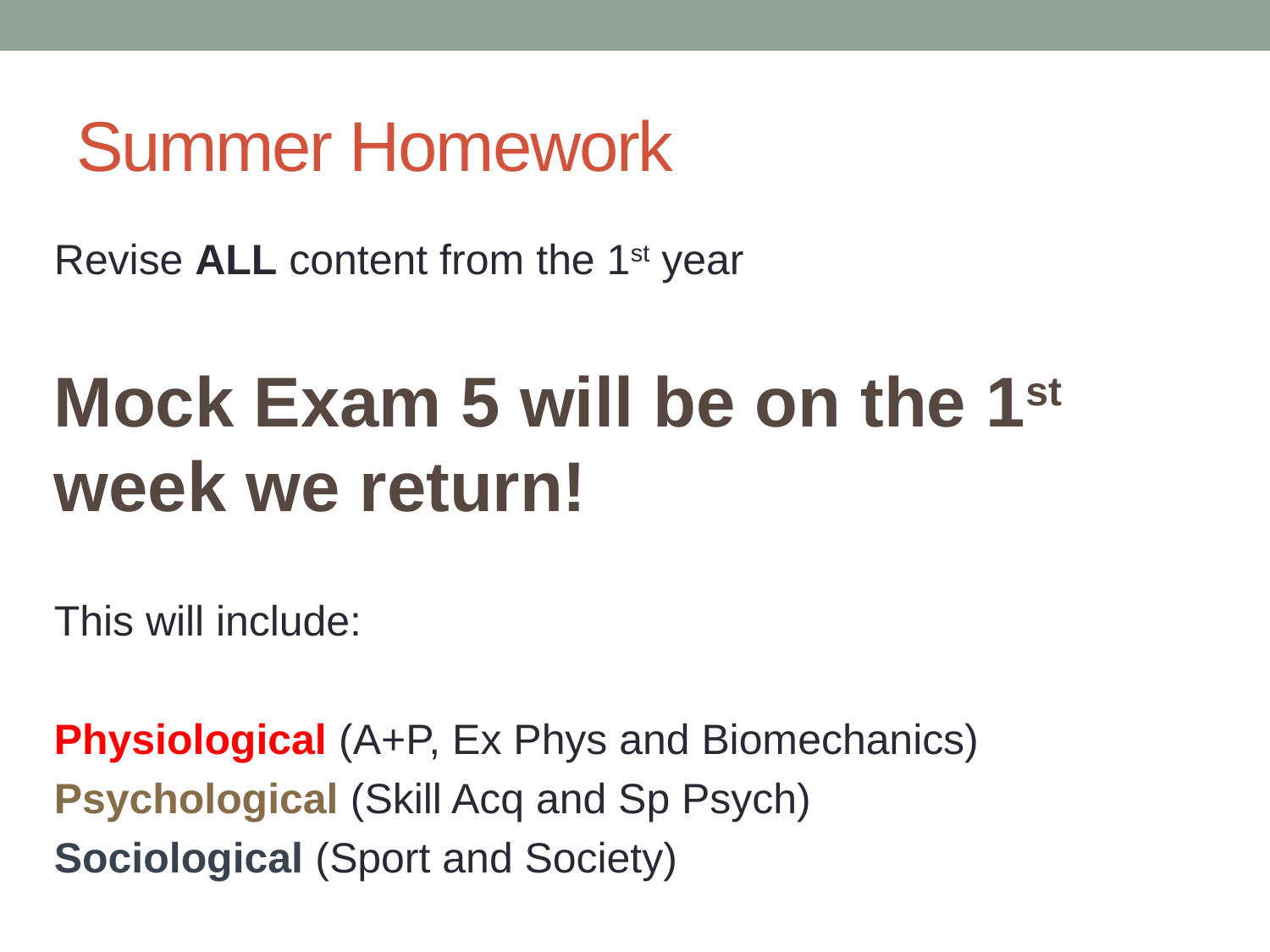

# Summer Homework
Revise ALL content from the 1st year

Mock Exam 5 will be on the 1st week we return!

This will include:

Physiological (A+P, Ex Phys and Biomechanics)
Psychological (Skill Acq and Sp Psych)
Sociological (Sport and Society)